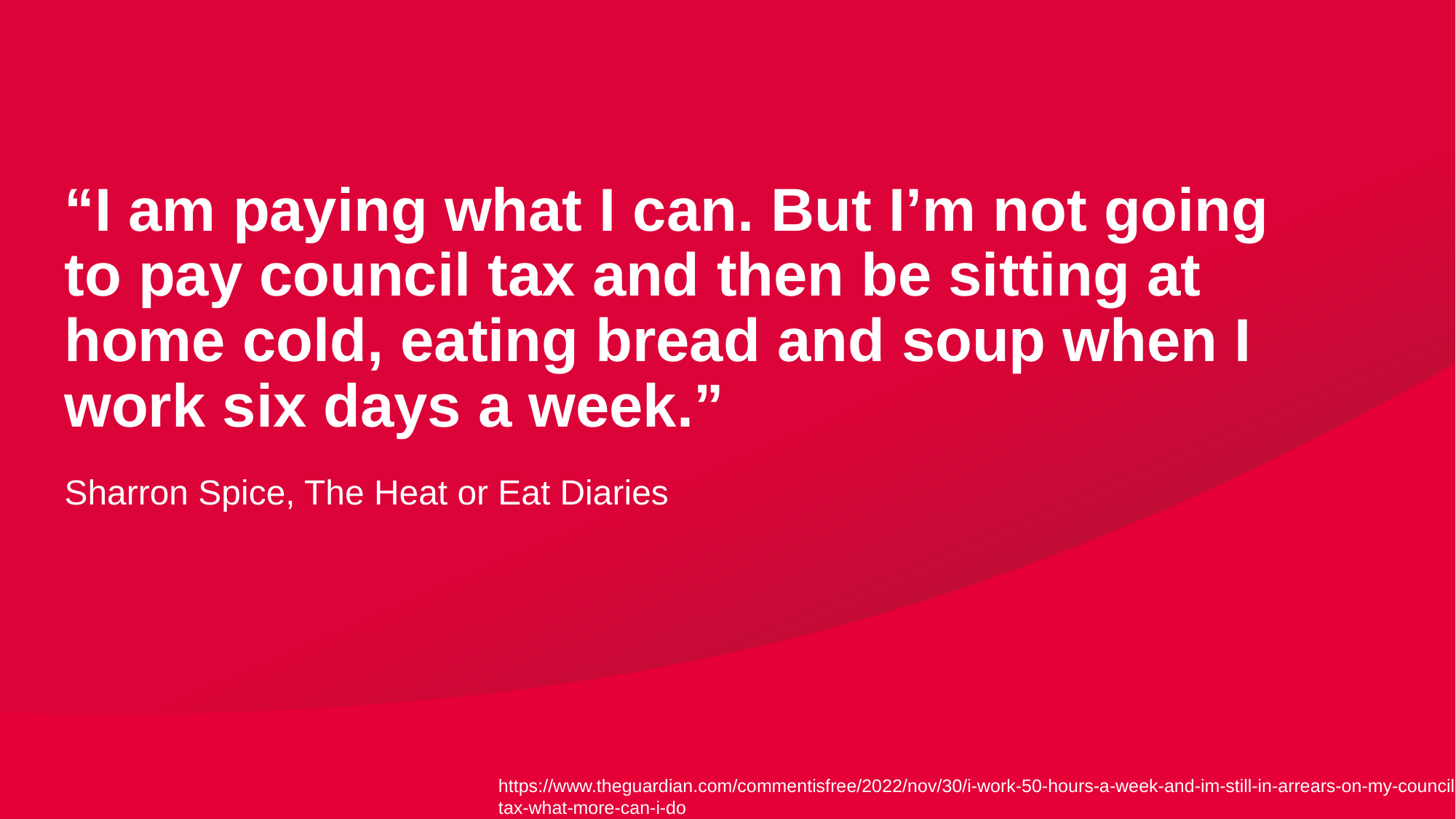

# “I am paying what I can. But I’m not going to pay council tax and then be sitting at home cold, eating bread and soup when I work six days a week.”
Sharron Spice, The Heat or Eat Diaries
https://www.theguardian.com/commentisfree/2022/nov/30/i-work-50-hours-a-week-and-im-still-in-arrears-on-my-council-tax-what-more-can-i-do